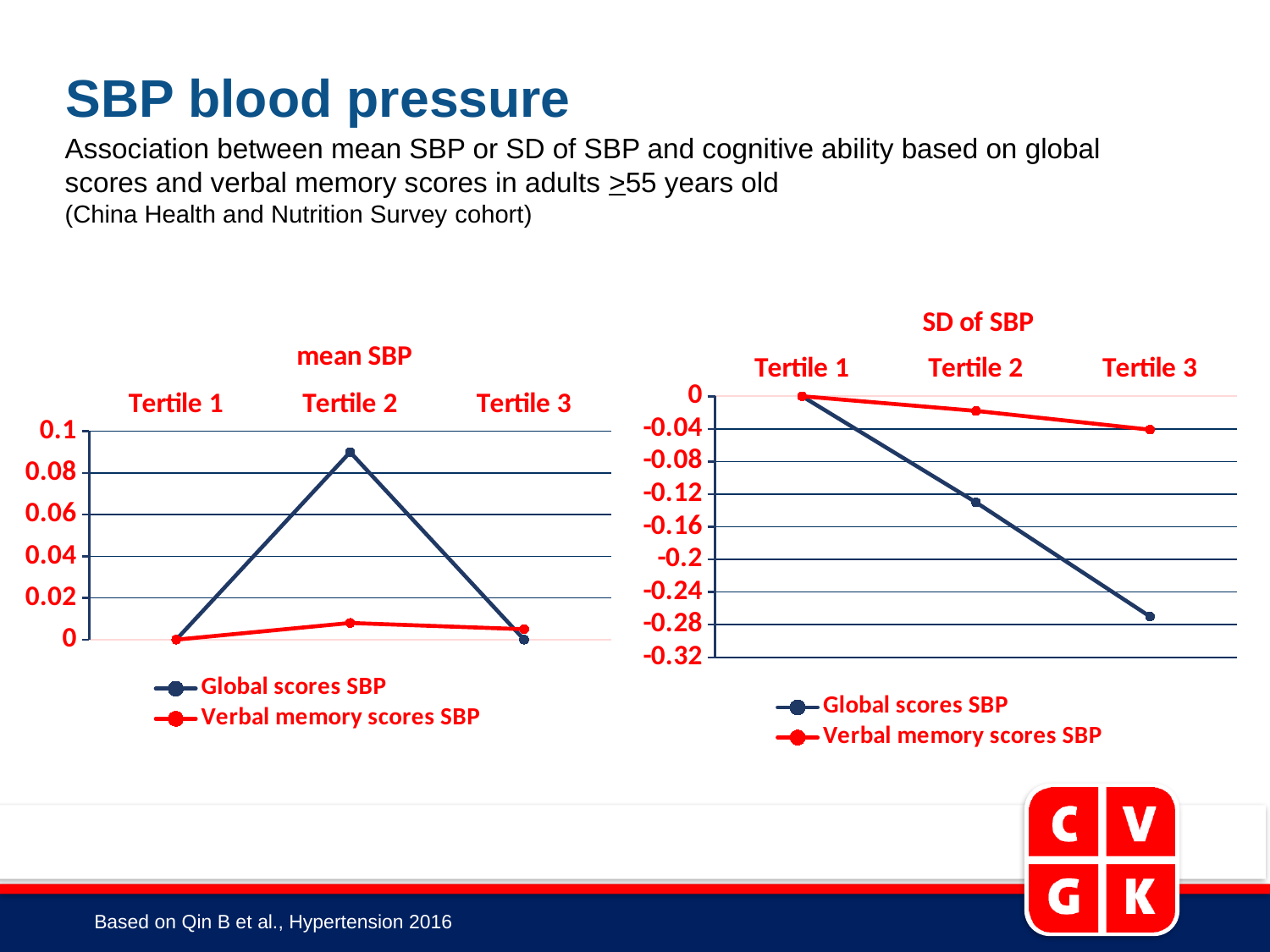

SBP blood pressure
Association between mean SBP or SD of SBP and cognitive ability based on global scores and verbal memory scores in adults >55 years old
(China Health and Nutrition Survey cohort)

### Chart: SD of SBP

| Category | Global scores SBP | Verbal memory scores SBP |
|---|---|---|
| Tertile 1 | 0.0 | 0.0 |
| Tertile 2 | -0.13 | -0.018 |
| Tertile 3 | -0.27 | -0.041 |

### Chart: mean SBP

| Category | Global scores SBP | Verbal memory scores SBP |
|---|---|---|
| Tertile 1 | 0.0 | 0.0 |
| Tertile 2 | 0.09 | 0.008 |
| Tertile 3 | 0.0 | 0.005 |
Based on Qin B et al., Hypertension 2016